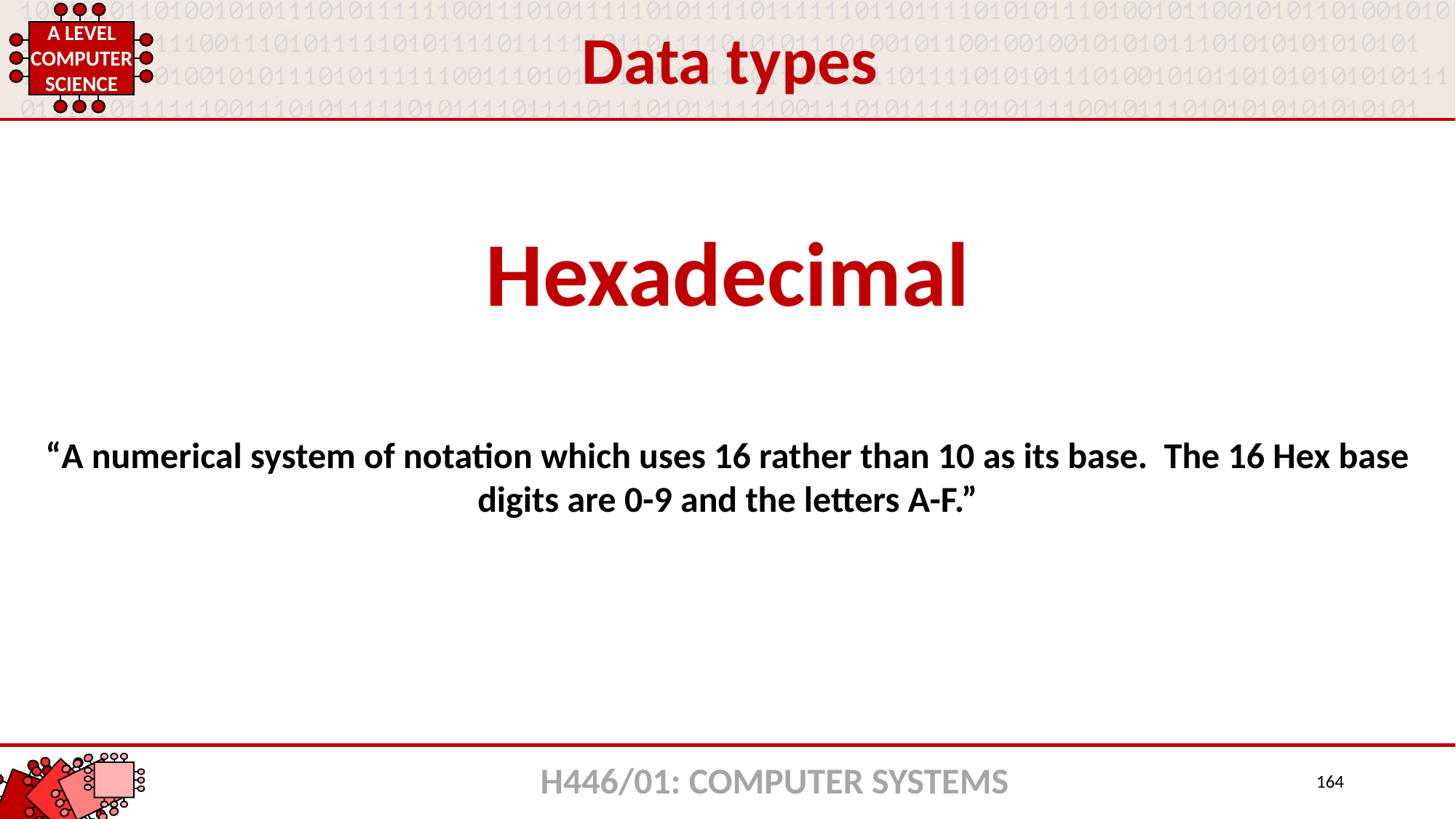

Data types
Hexadecimal
“A numerical system of notation which uses 16 rather than 10 as its base.  The 16 Hex base digits are 0-9 and the letters A-F.”
H446/01: COMPUTER SYSTEMS
164